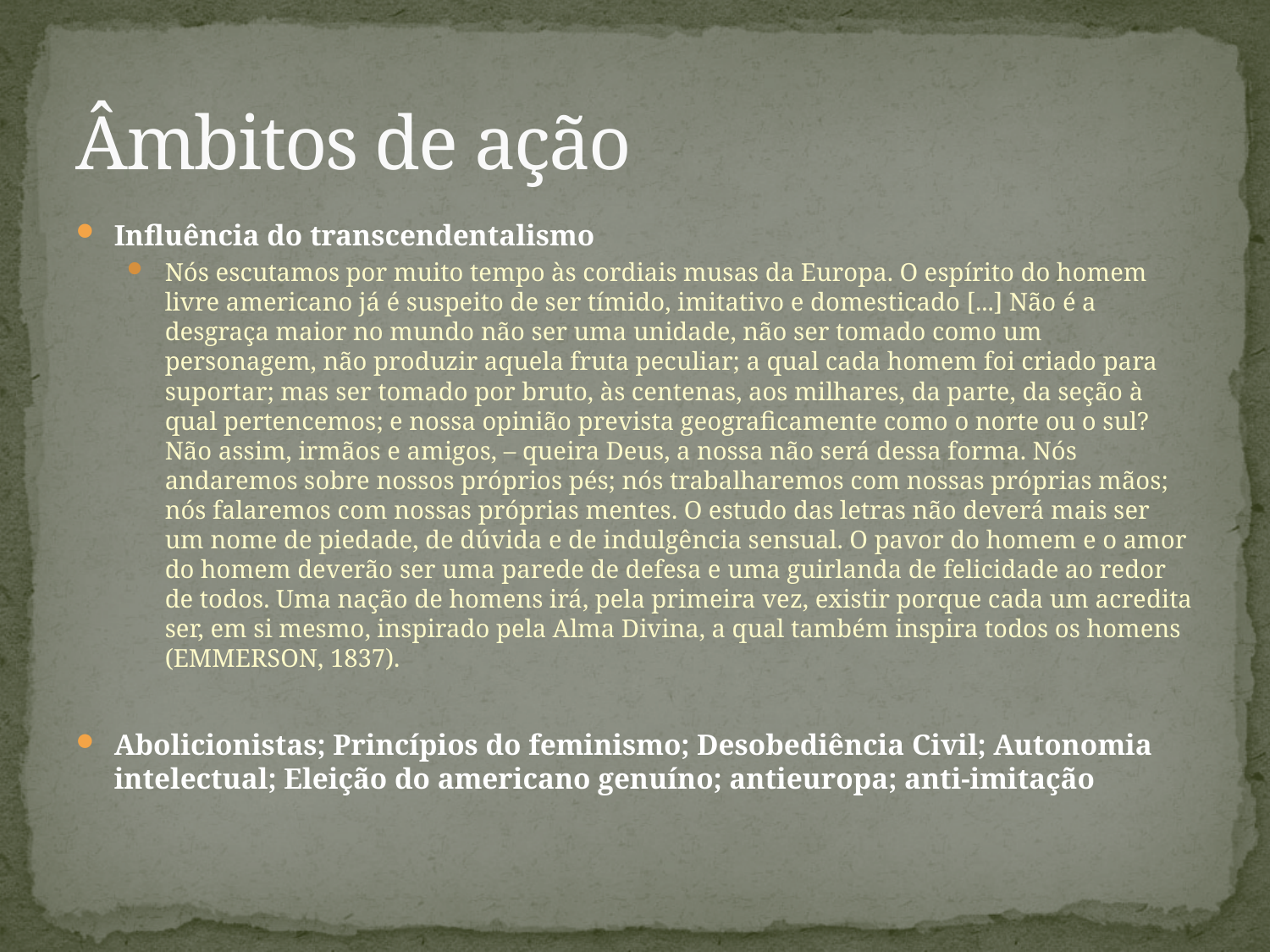

# Âmbitos de ação
Influência do transcendentalismo
Nós escutamos por muito tempo às cordiais musas da Europa. O espírito do homem livre americano já é suspeito de ser tímido, imitativo e domesticado [...] Não é a desgraça maior no mundo não ser uma unidade, não ser tomado como um personagem, não produzir aquela fruta peculiar; a qual cada homem foi criado para suportar; mas ser tomado por bruto, às centenas, aos milhares, da parte, da seção à qual pertencemos; e nossa opinião prevista geograficamente como o norte ou o sul? Não assim, irmãos e amigos, – queira Deus, a nossa não será dessa forma. Nós andaremos sobre nossos próprios pés; nós trabalharemos com nossas próprias mãos; nós falaremos com nossas próprias mentes. O estudo das letras não deverá mais ser um nome de piedade, de dúvida e de indulgência sensual. O pavor do homem e o amor do homem deverão ser uma parede de defesa e uma guirlanda de felicidade ao redor de todos. Uma nação de homens irá, pela primeira vez, existir porque cada um acredita ser, em si mesmo, inspirado pela Alma Divina, a qual também inspira todos os homens (EMMERSON, 1837).

Abolicionistas; Princípios do feminismo; Desobediência Civil; Autonomia intelectual; Eleição do americano genuíno; antieuropa; anti-imitação